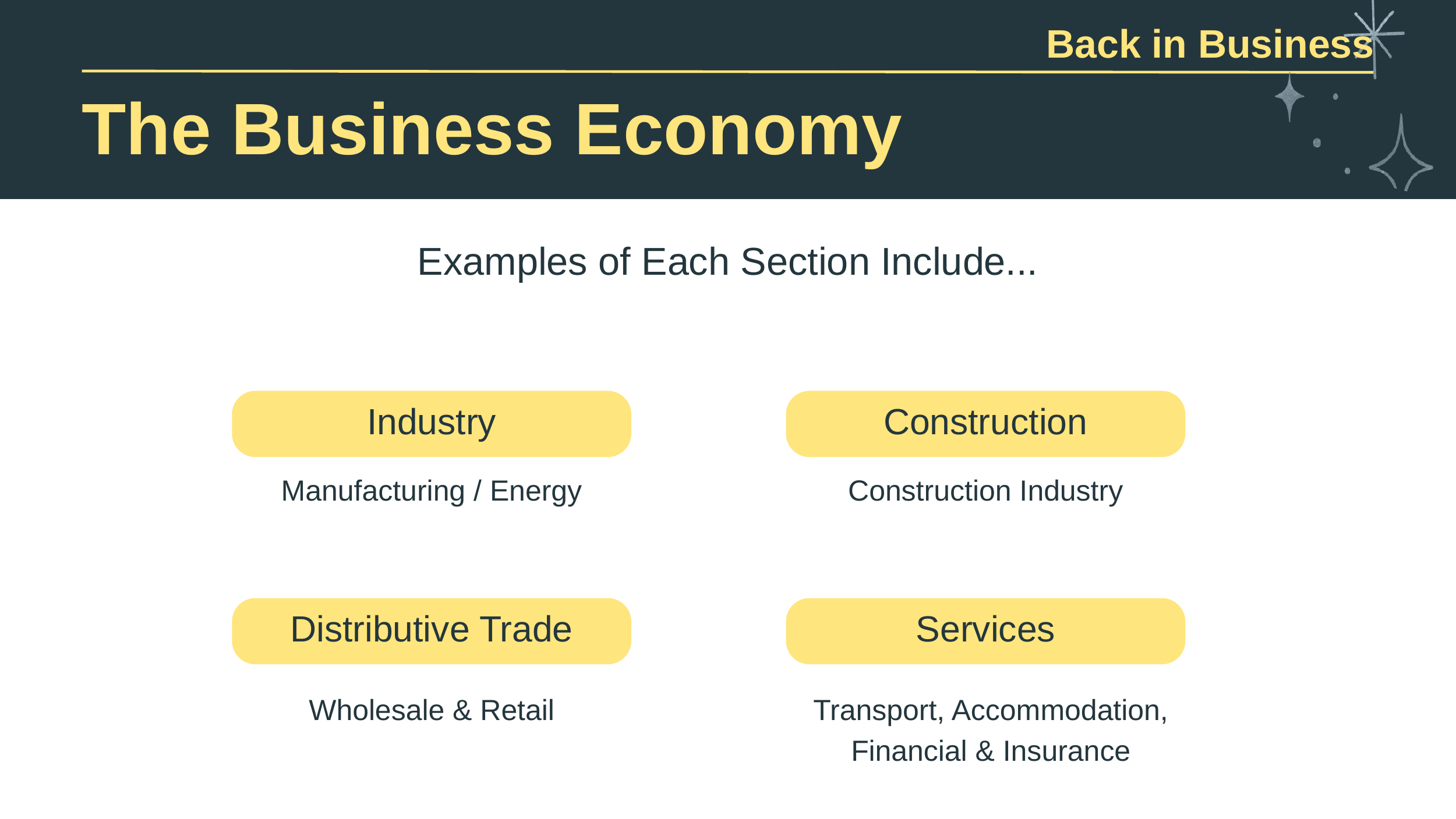

Back in Business
The Business Economy

Examples of Each Section Include...
Industry
Construction

Manufacturing / Energy
Construction Industry
Distributive Trade
Services

Wholesale & Retail
Transport, Accommodation, Financial & Insurance